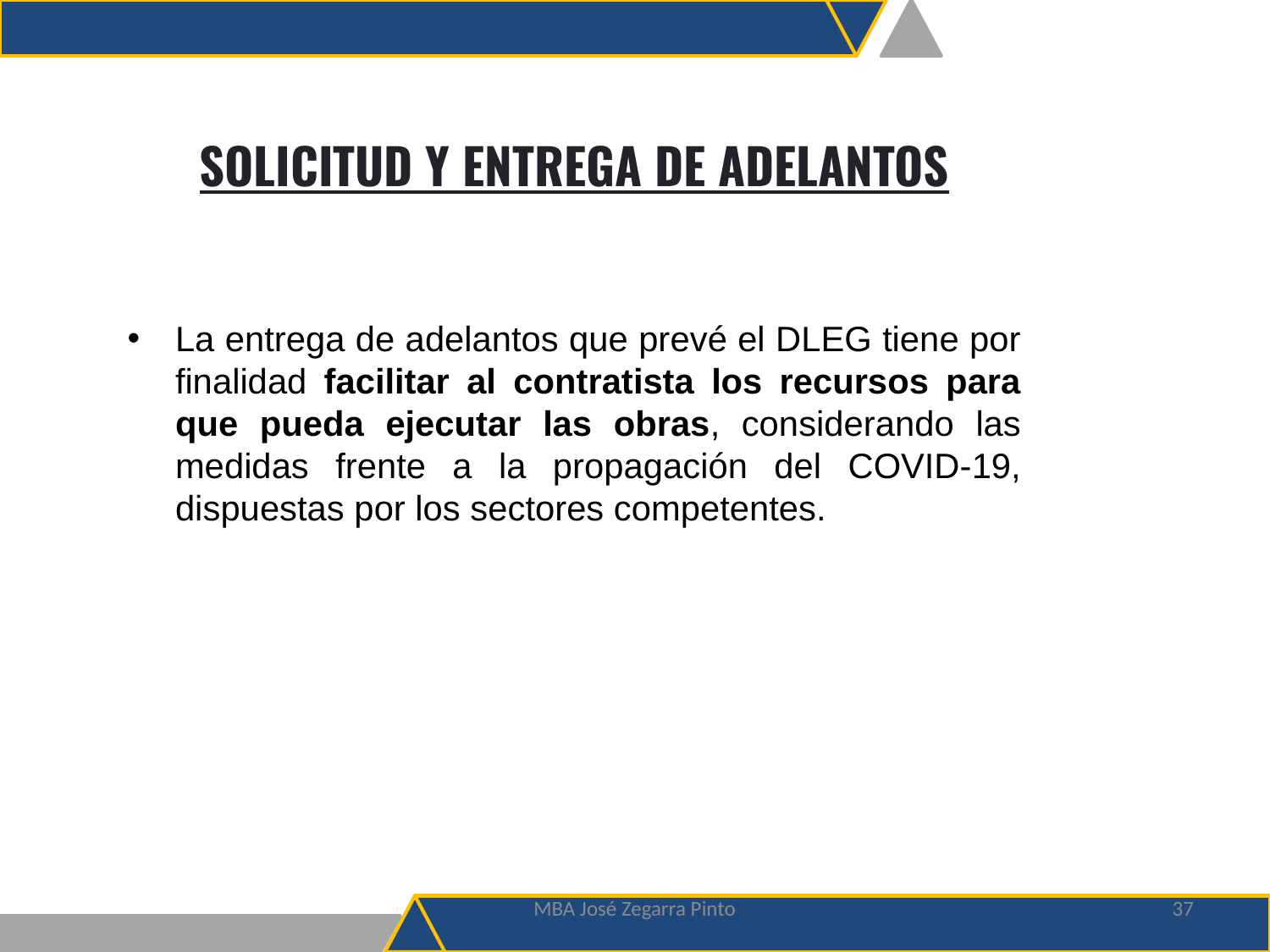

# SOLICITUD Y ENTREGA DE ADELANTOS

La entrega de adelantos que prevé el DLEG tiene por finalidad facilitar al contratista los recursos para que pueda ejecutar las obras, considerando las medidas frente a la propagación del COVID-19, dispuestas por los sectores competentes.
MBA José Zegarra Pinto
37